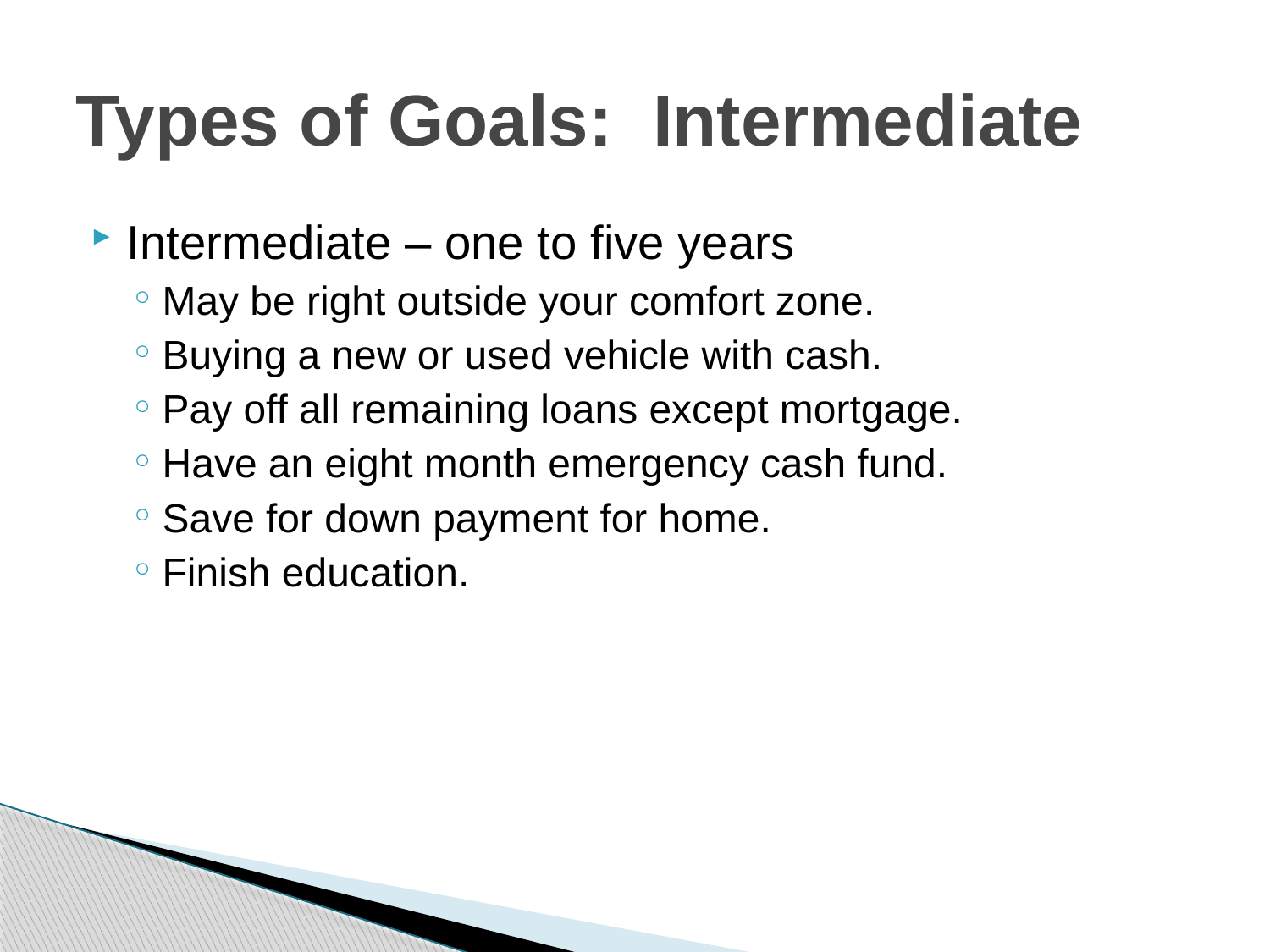

# Types of Goals:  Intermediate
Intermediate – one to five years
May be right outside your comfort zone.
Buying a new or used vehicle with cash.
Pay off all remaining loans except mortgage.
Have an eight month emergency cash fund.
Save for down payment for home.
Finish education.